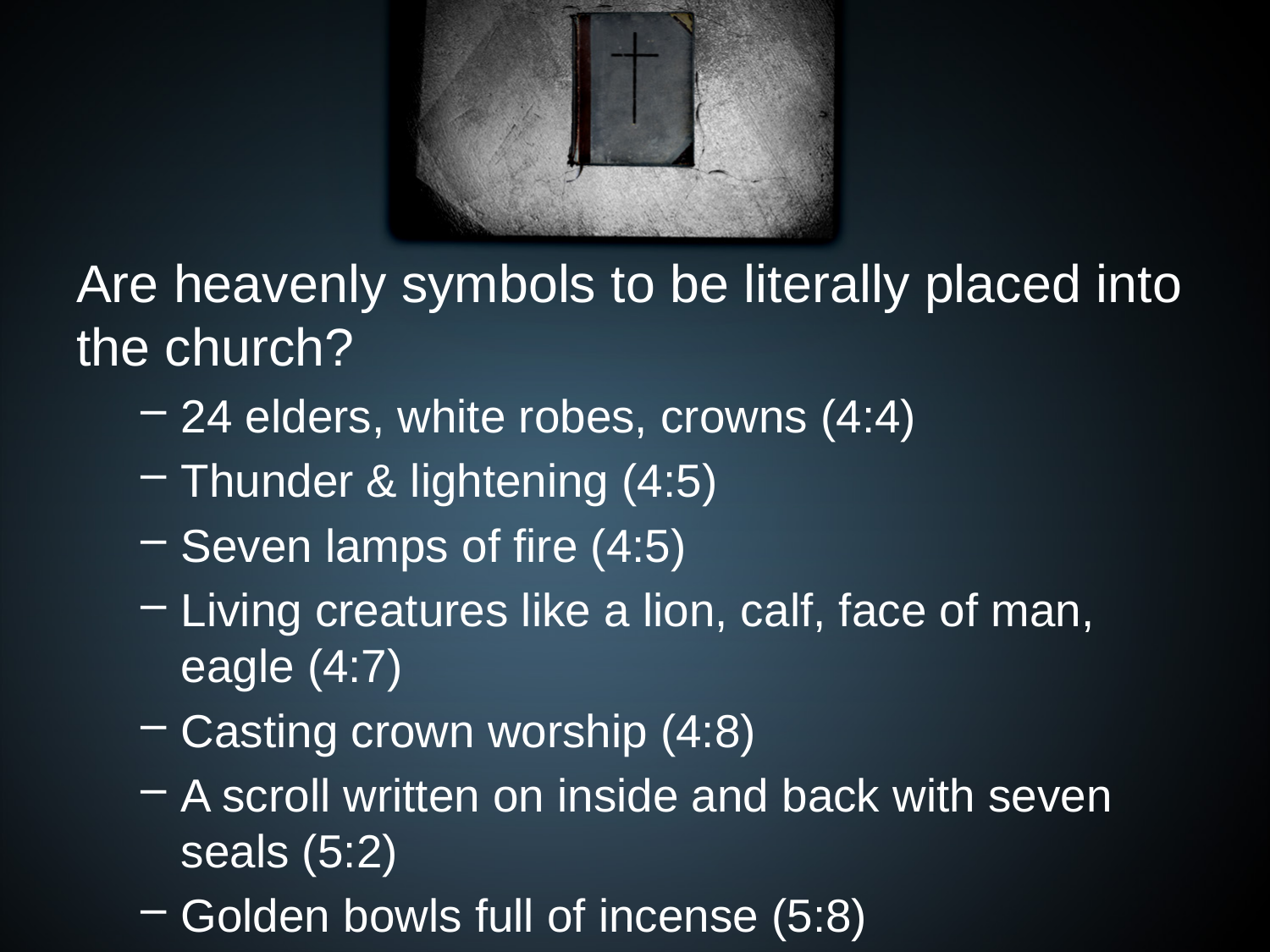

#
Are heavenly symbols to be literally placed into the church?
24 elders, white robes, crowns (4:4)
Thunder & lightening (4:5)
Seven lamps of fire (4:5)
Living creatures like a lion, calf, face of man, eagle (4:7)
Casting crown worship (4:8)
A scroll written on inside and back with seven seals (5:2)
Golden bowls full of incense (5:8)